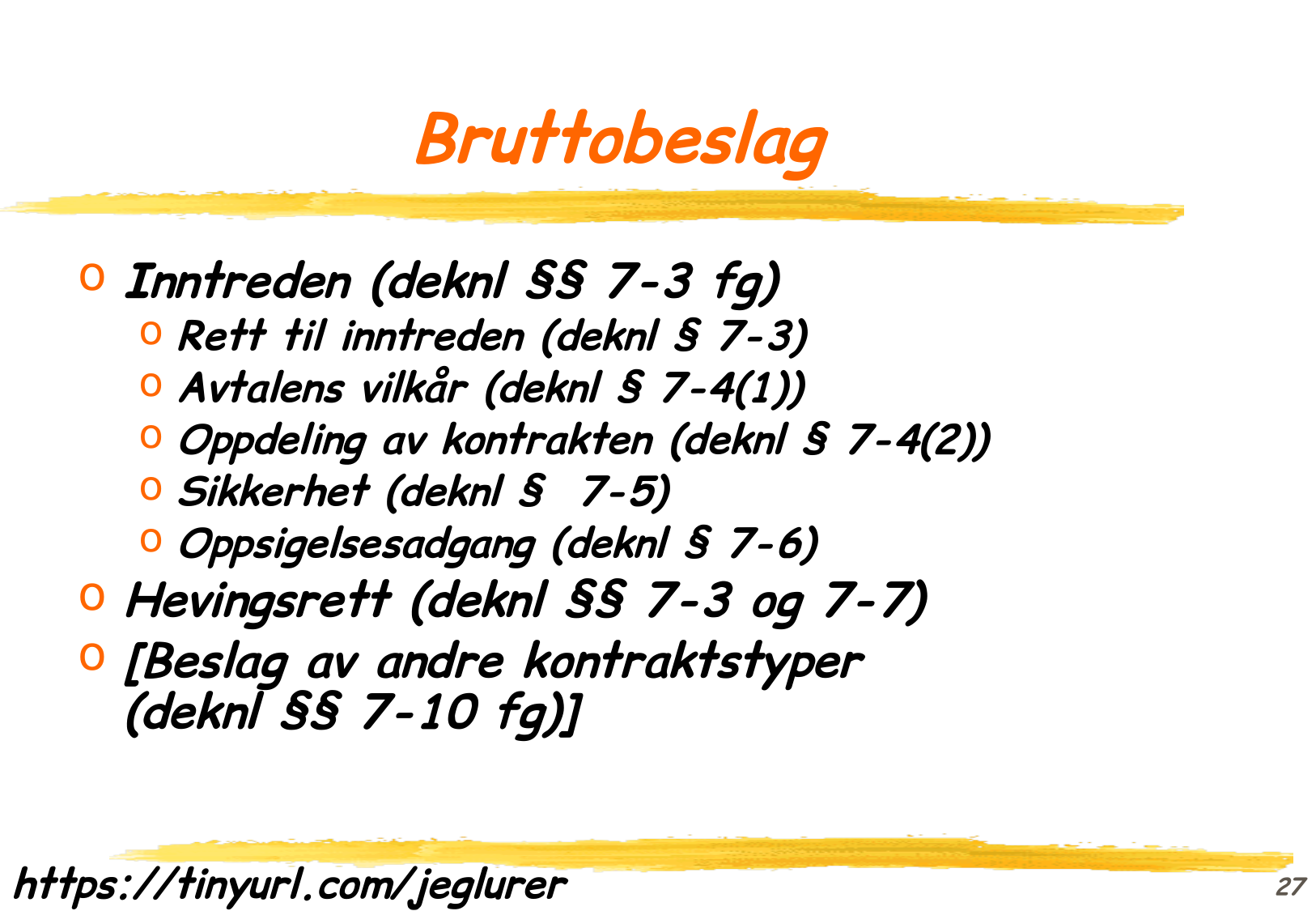

# Bruttobeslag
Inntreden (deknl §§ 7-3 fg)
Rett til inntreden (deknl § 7-3)
Avtalens vilkår (deknl § 7-4(1))
Oppdeling av kontrakten (deknl § 7-4(2))
Sikkerhet (deknl §  7-5)
Oppsigelsesadgang (deknl § 7-6)
Hevingsrett (deknl §§ 7-3 og 7-7)
[Beslag av andre kontraktstyper
(deknl §§ 7-10 fg)]
27
https://tinyurl.com/jeglurer